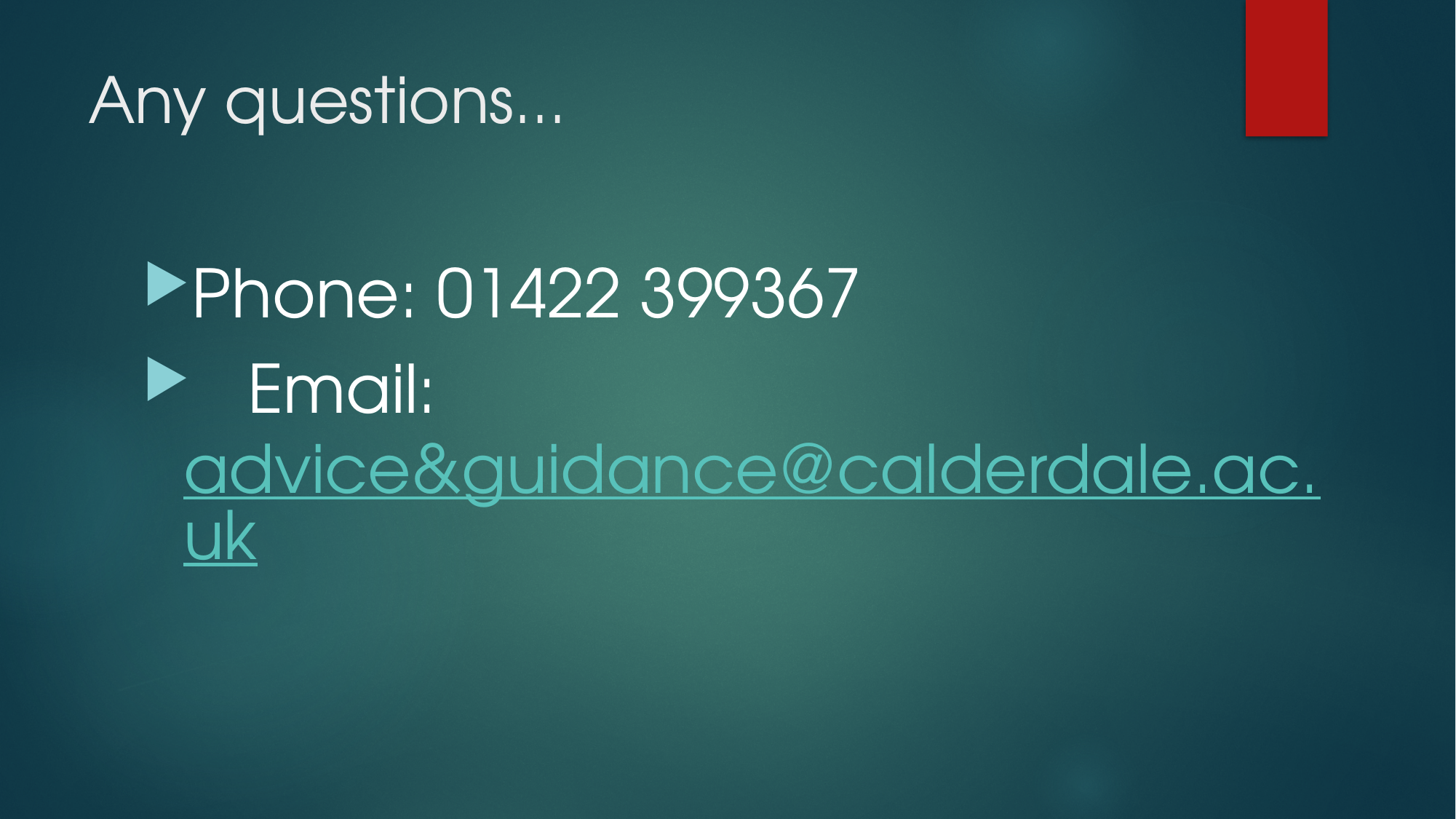

# Any questions...
Phone: 01422 399367
   Email: advice&guidance@calderdale.ac.uk